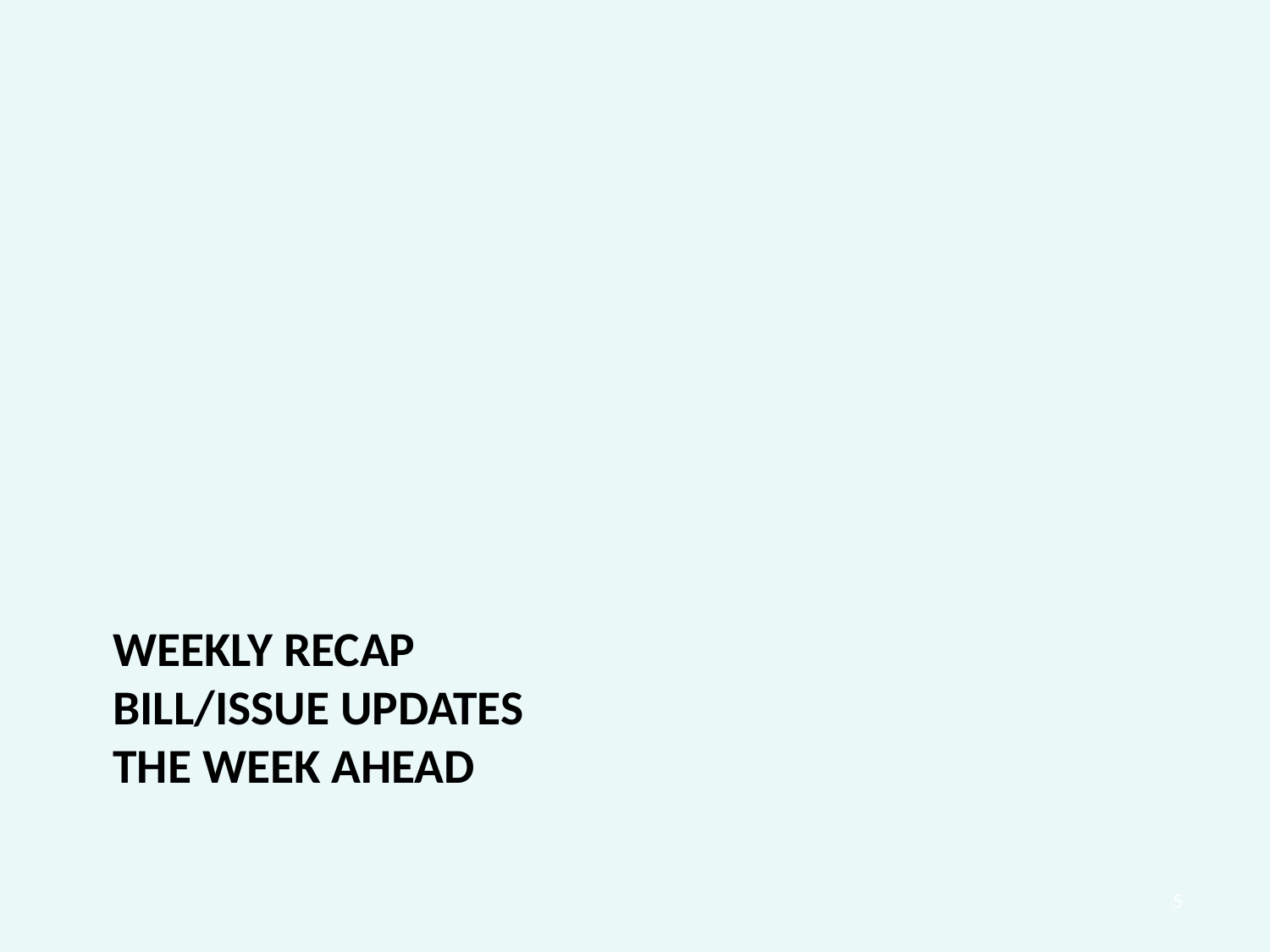

# Weekly recap Bill/Issue Updates the week ahead
5